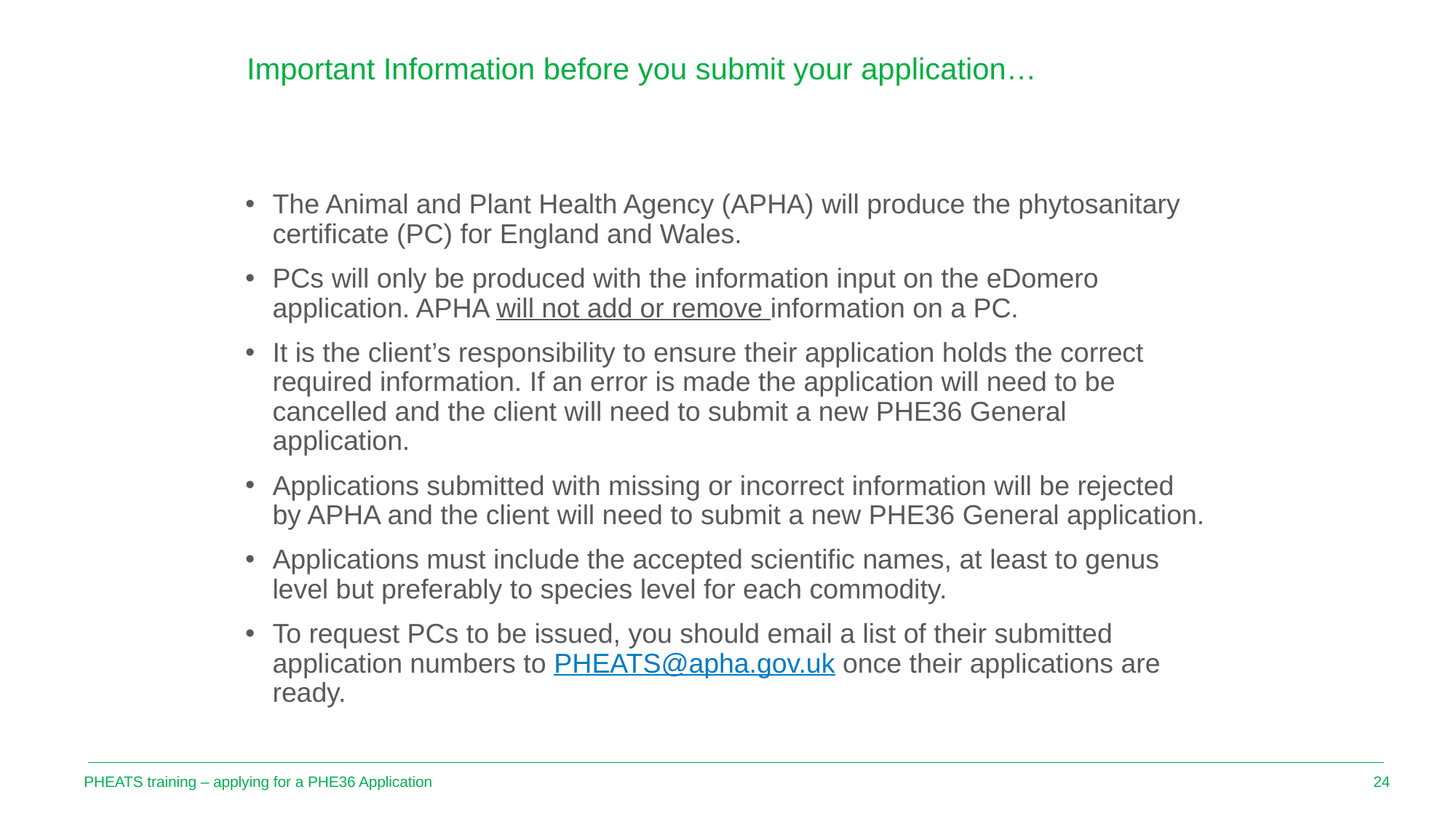

Important Information before you submit your application…
The Animal and Plant Health Agency (APHA) will produce the phytosanitary certificate (PC) for England and Wales.
PCs will only be produced with the information input on the eDomero application. APHA will not add or remove information on a PC.
It is the client’s responsibility to ensure their application holds the correct required information. If an error is made the application will need to be cancelled and the client will need to submit a new PHE36 General application.
Applications submitted with missing or incorrect information will be rejected by APHA and the client will need to submit a new PHE36 General application.
Applications must include the accepted scientific names, at least to genus level but preferably to species level for each commodity.
To request PCs to be issued, you should email a list of their submitted application numbers to PHEATS@apha.gov.uk once their applications are ready.

PHEATS training – applying for a PHE36 Application
24